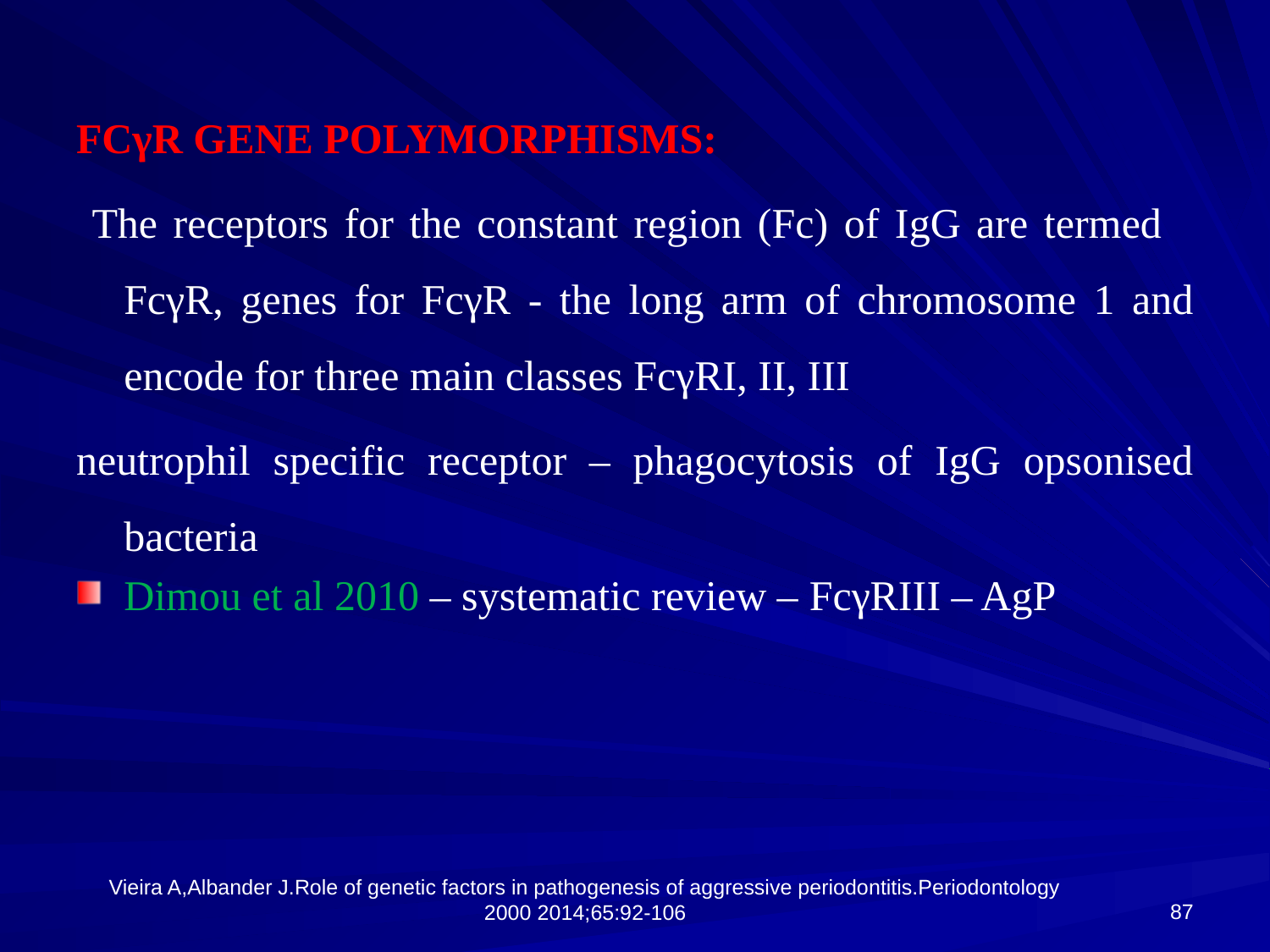

FCγR GENE POLYMORPHISMS:
 The receptors for the constant region (Fc) of IgG are termed   FcγR, genes for FcγR - the long arm of chromosome 1 and encode for three main classes FcγRI, II, III
neutrophil specific receptor – phagocytosis of IgG opsonised bacteria
Dimou et al 2010 – systematic review – FcγRIII – AgP

87
Vieira A,Albander J.Role of genetic factors in pathogenesis of aggressive periodontitis.Periodontology 2000 2014;65:92-106